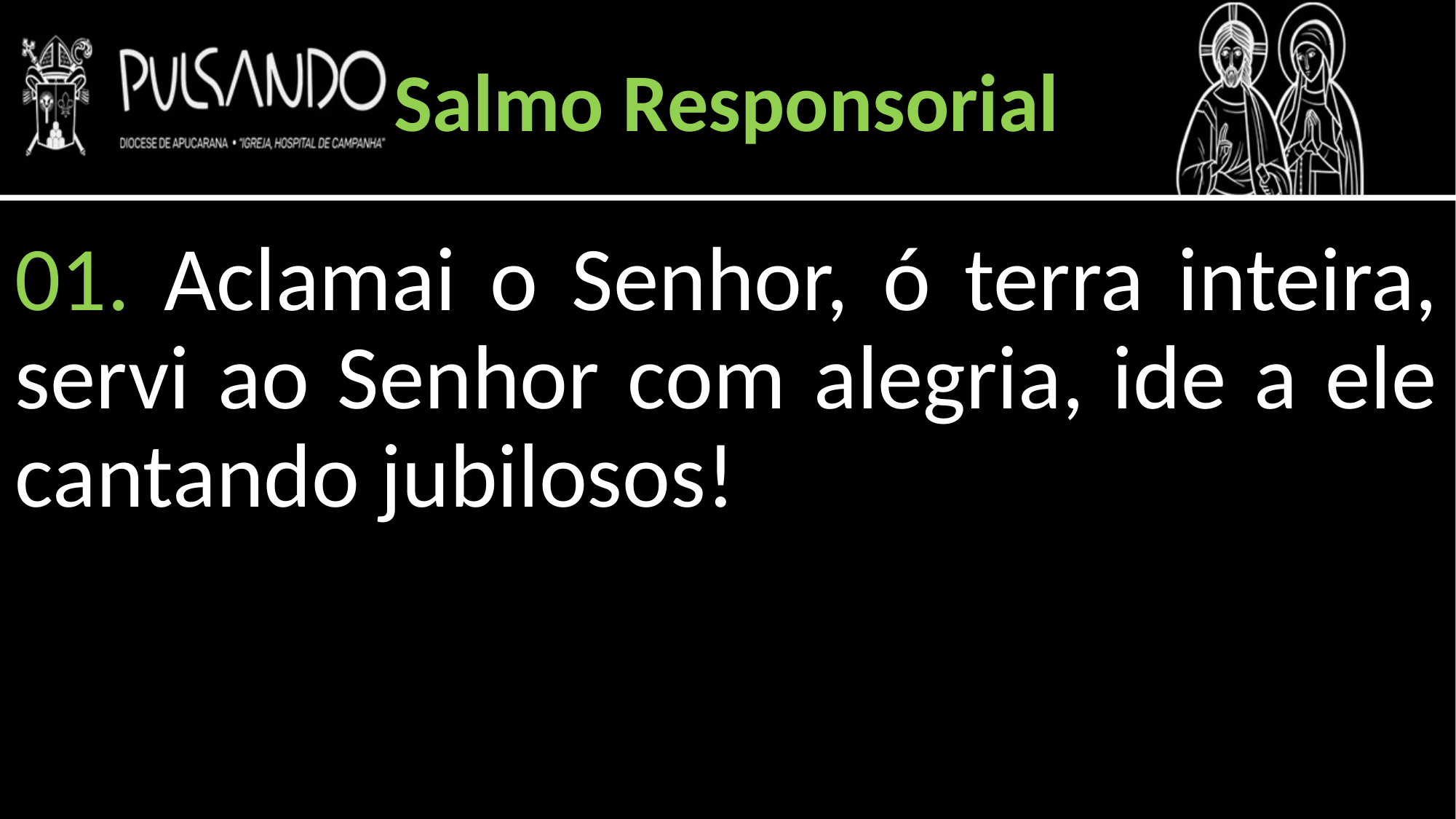

Salmo Responsorial
01. Aclamai o Senhor, ó terra inteira, servi ao Senhor com alegria, ide a ele cantando jubilosos!